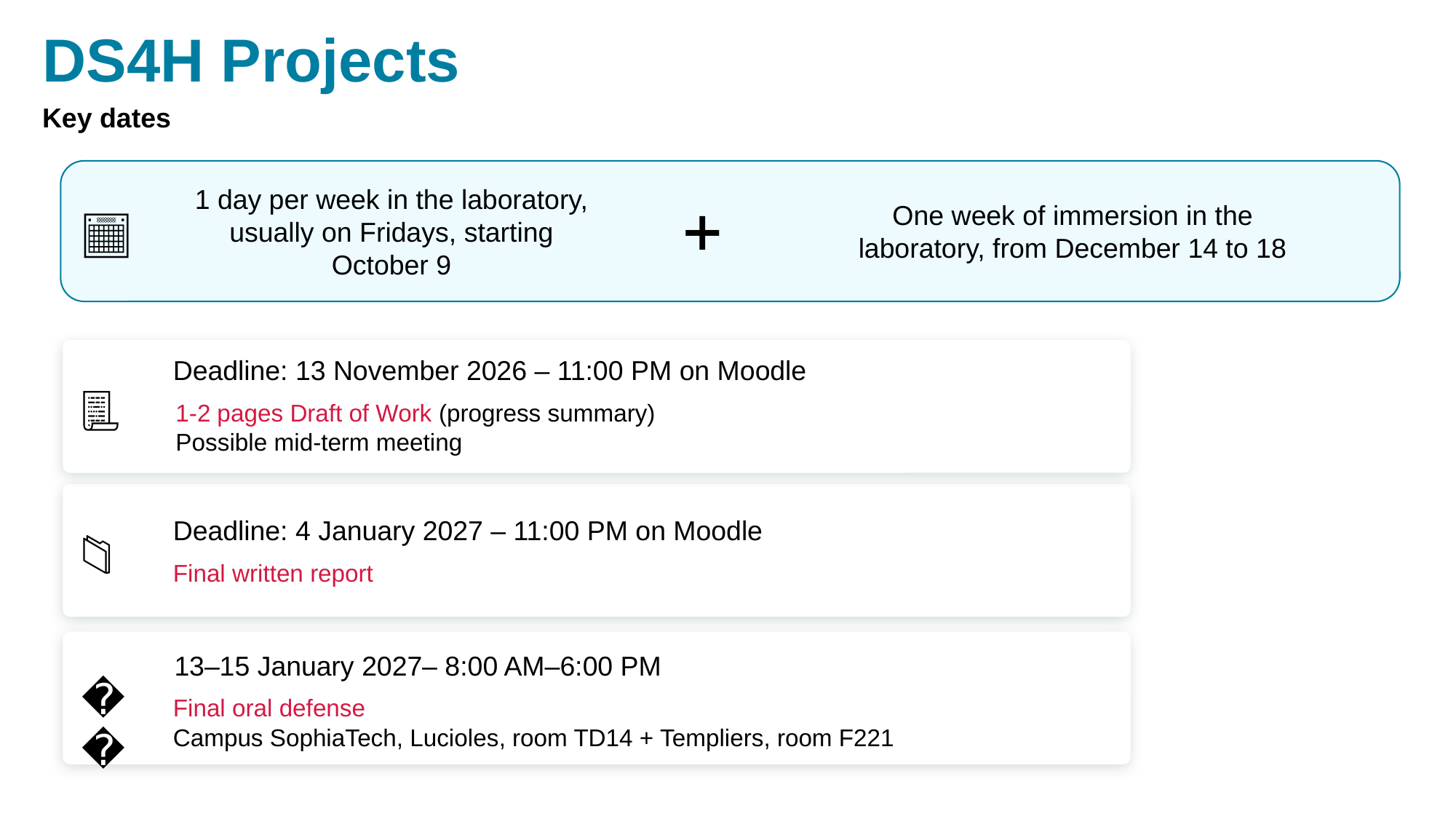

DS4H Projects
Key dates

1 day per week in the laboratory, usually on Fridays, starting October 9
One week of immersion in the laboratory, from December 14 to 18
📅
➕

Deadline: 13 November 2026 – 11:00 PM on Moodle
📃
1-2 pages Draft of Work (progress summary)
Possible mid-term meeting

Deadline: 4 January 2027 – 11:00 PM on Moodle
📁
Final written report

13–15 January 2027– 8:00 AM–6:00 PM
📊
Final oral defense
Campus SophiaTech, Lucioles, room TD14 + Templiers, room F221